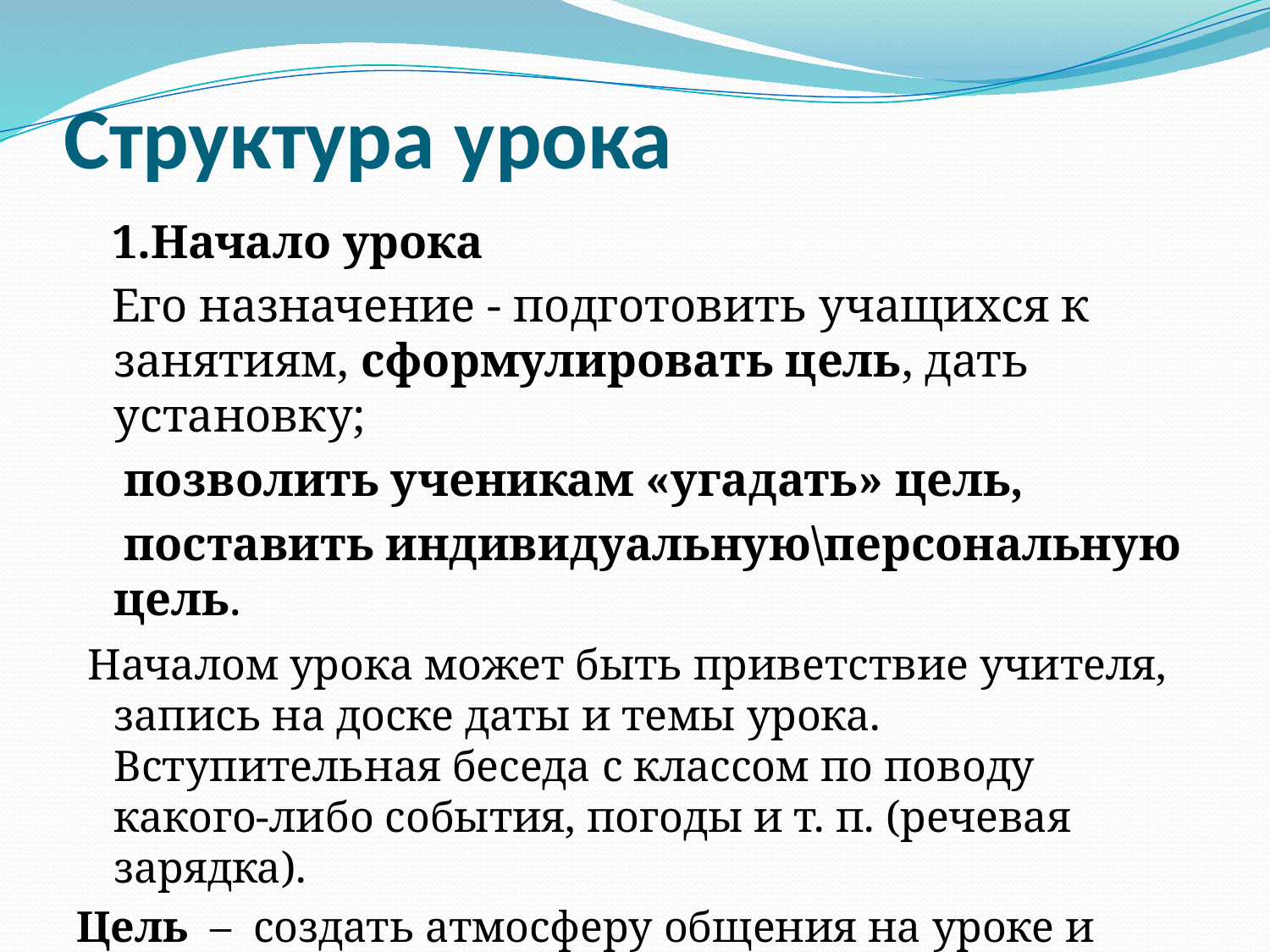

# Структура урока
   1.Начало урока
   Его назначение - подготовить учащихся к занятиям, сформулировать цель, дать установку;
    позволить ученикам «угадать» цель,
    поставить индивидуальную\персональную цель.
 Началом урока может быть приветствие учителя, запись на доске даты и темы урока. Вступительная беседа с классом по поводу какого-либо события, погоды и т. п. (речевая зарядка).
Цель  –  создать атмосферу общения на уроке и подготовить к его основной части.